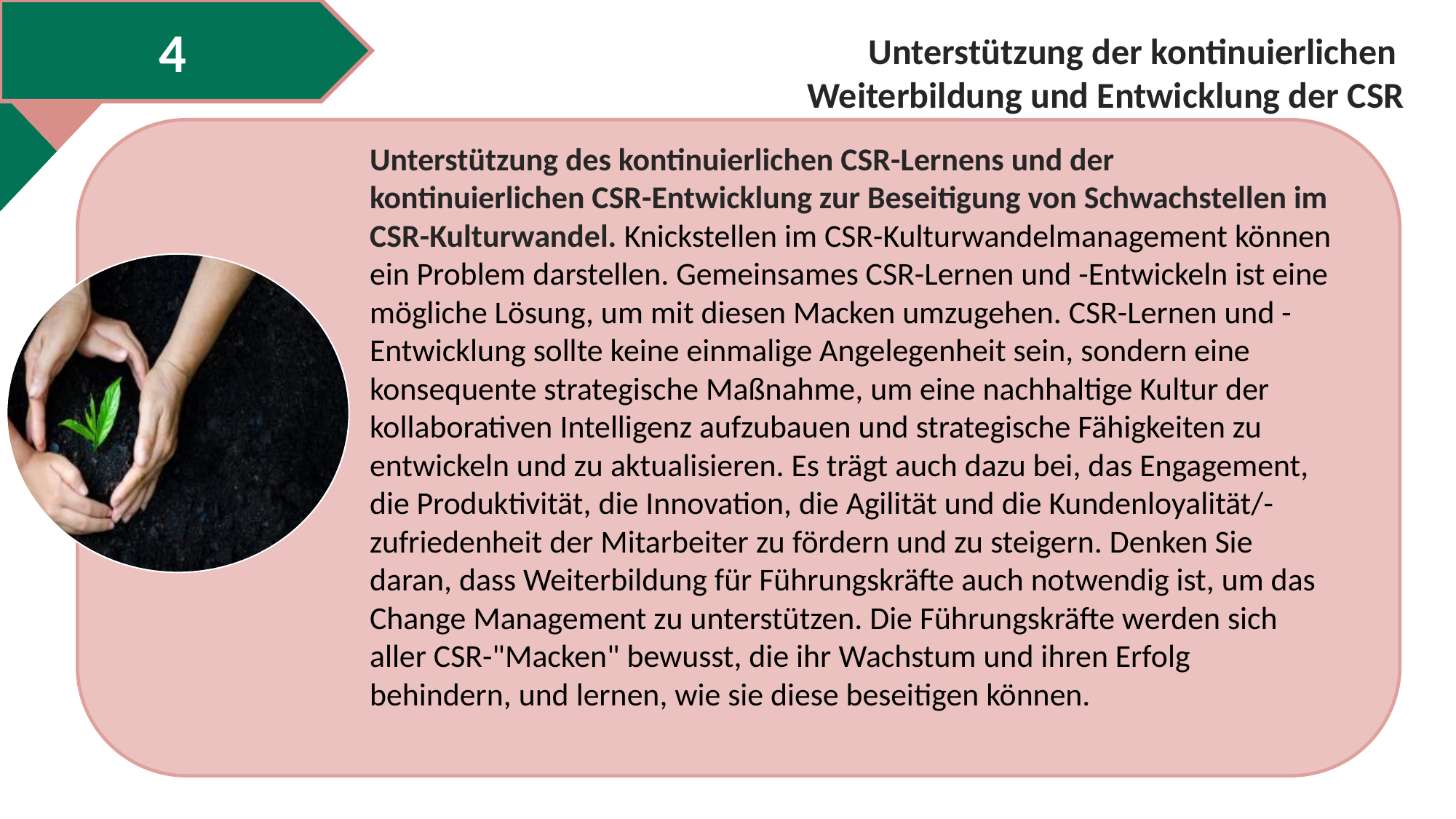

4
Unterstützung der kontinuierlichen
Weiterbildung und Entwicklung der CSR

Unterstützung des kontinuierlichen CSR-Lernens und der kontinuierlichen CSR-Entwicklung zur Beseitigung von Schwachstellen im CSR-Kulturwandel. Knickstellen im CSR-Kulturwandelmanagement können ein Problem darstellen. Gemeinsames CSR-Lernen und -Entwickeln ist eine mögliche Lösung, um mit diesen Macken umzugehen. CSR-Lernen und -Entwicklung sollte keine einmalige Angelegenheit sein, sondern eine konsequente strategische Maßnahme, um eine nachhaltige Kultur der kollaborativen Intelligenz aufzubauen und strategische Fähigkeiten zu entwickeln und zu aktualisieren. Es trägt auch dazu bei, das Engagement, die Produktivität, die Innovation, die Agilität und die Kundenloyalität/-zufriedenheit der Mitarbeiter zu fördern und zu steigern. Denken Sie daran, dass Weiterbildung für Führungskräfte auch notwendig ist, um das Change Management zu unterstützen. Die Führungskräfte werden sich aller CSR-"Macken" bewusst, die ihr Wachstum und ihren Erfolg behindern, und lernen, wie sie diese beseitigen können.